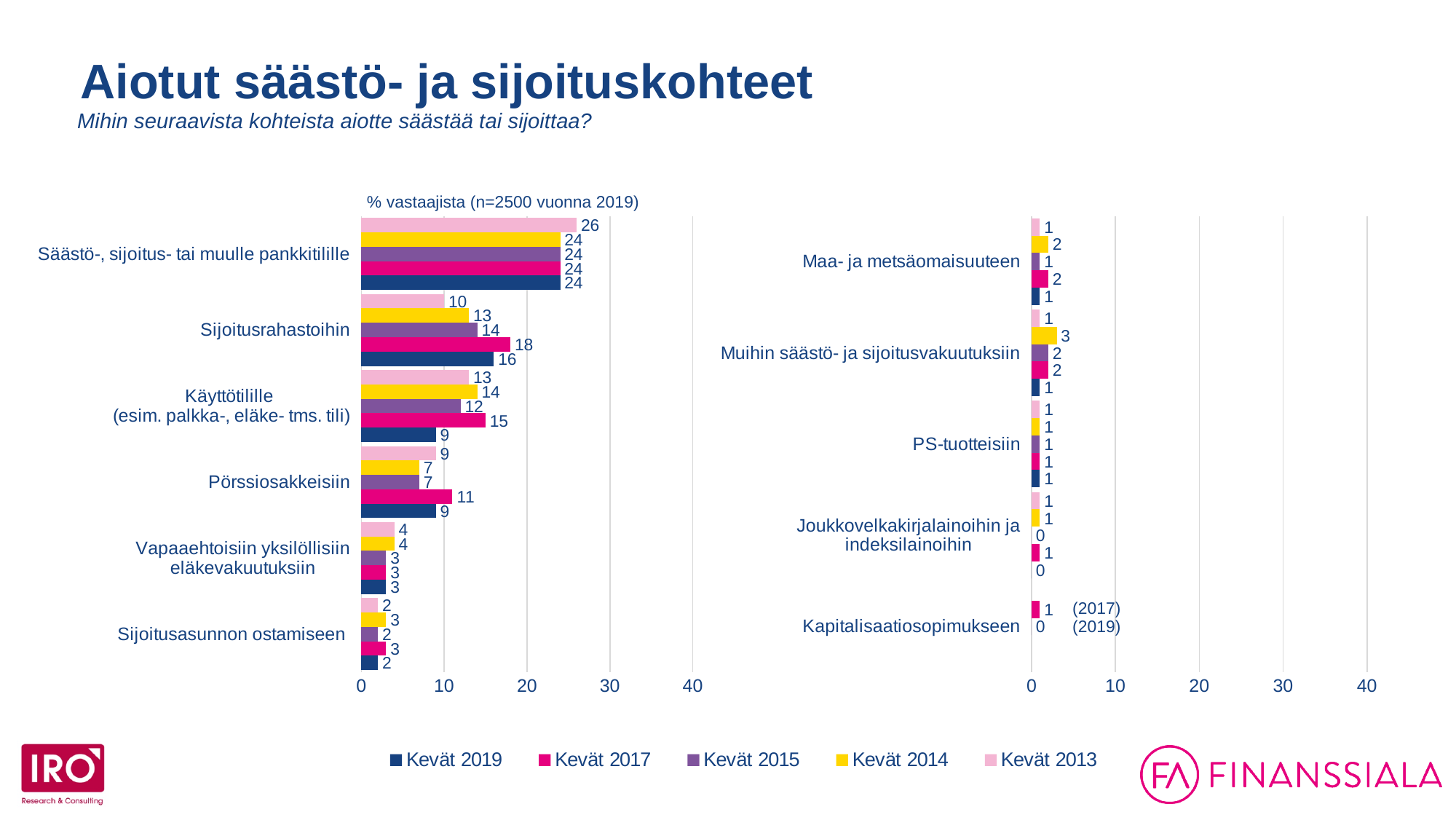

Aiotut säästö- ja sijoituskohteet
Mihin seuraavista kohteista aiotte säästää tai sijoittaa?
% vastaajista (n=2500 vuonna 2019)

### Chart

| Category | Kevät 2013 | Kevät 2014 | Kevät 2015 | Kevät 2017 | Kevät 2019 |
|---|---|---|---|---|---|
| Säästö-, sijoitus- tai muulle pankkitilille | 26.0 | 24.0 | 24.0 | 24.0 | 24.0 |
| Sijoitusrahastoihin | 10.0 | 13.0 | 14.0 | 18.0 | 16.0 |
| Käyttötilille
(esim. palkka-, eläke- tms. tili) | 13.0 | 14.0 | 12.0 | 15.0 | 9.0 |
| Pörssiosakkeisiin | 9.0 | 7.0 | 7.0 | 11.0 | 9.0 |
| Vapaaehtoisiin yksilöllisiin eläkevakuutuksiin | 4.0 | 4.0 | 3.0 | 3.0 | 3.0 |
| Sijoitusasunnon ostamiseen  | 2.0 | 3.0 | 2.0 | 3.0 | 2.0 |

### Chart

| Category | Kevät 2013 | Kevät 2014 | Kevät 2015 | Kevät 2017 | Kevät 2019 |
|---|---|---|---|---|---|
| Maa- ja metsäomaisuuteen | 1.0 | 2.0 | 1.0 | 2.0 | 1.0 |
| Muihin säästö- ja sijoitusvakuutuksiin | 1.0 | 3.0 | 2.0 | 2.0 | 1.0 |
| PS-tuotteisiin | 1.0 | 1.0 | 1.0 | 1.0 | 1.0 |
| Joukkovelkakirjalainoihin ja indeksilainoihin | 1.0 | 1.0 | 0.0 | 1.0 | 0.0 |
| Kapitalisaatiosopimukseen | None | 1.0 | 0.0 | None | None |
(2017)
(2019)